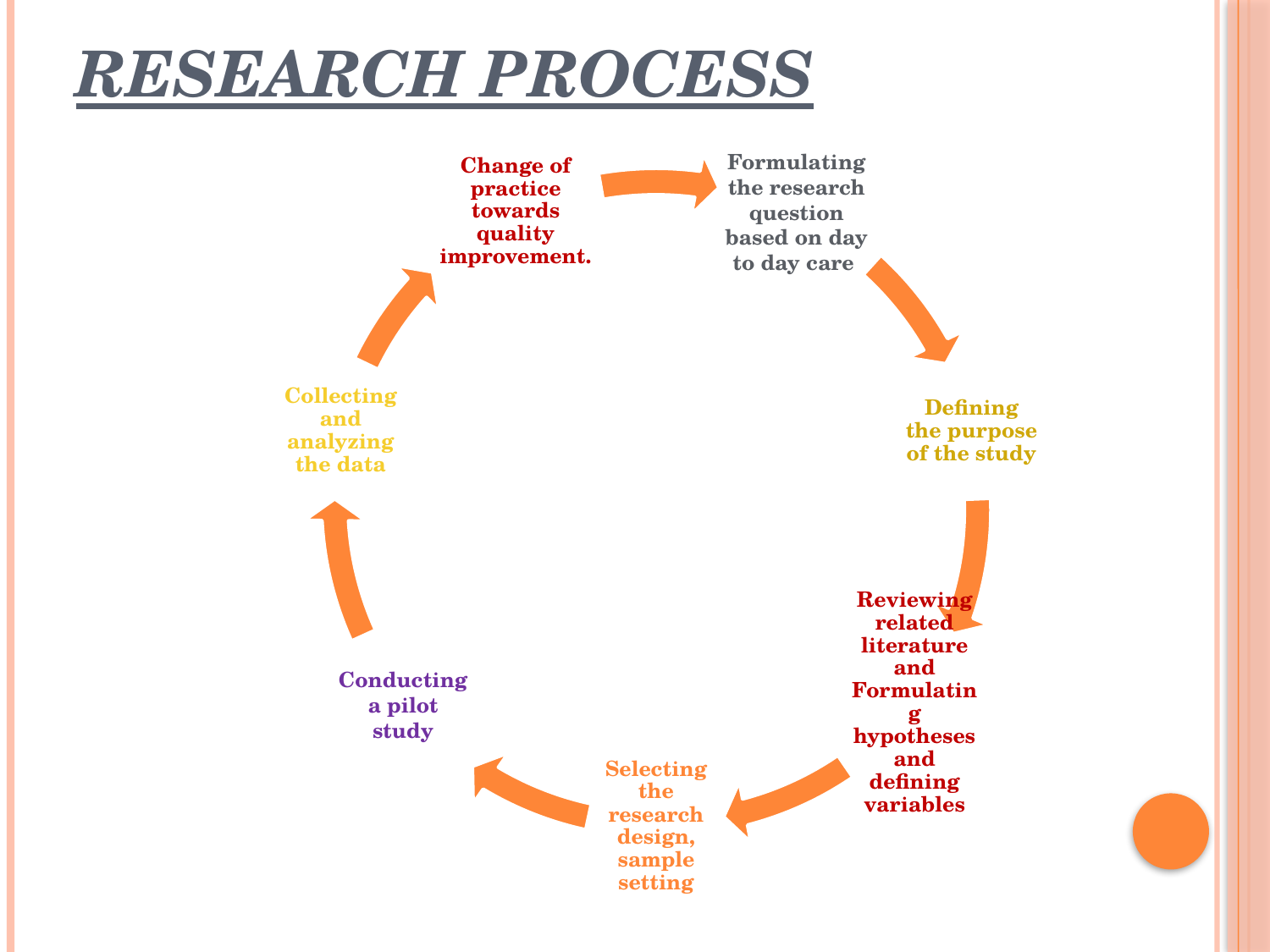

# Research Process
Formulating the research question based on day to day care
Defining the purpose of the study
Reviewing related literature and Formulating hypotheses and defining variables
Selecting the research design, sample setting
Conducting a pilot study
Collecting and analyzing the data
Change of practice towards quality improvement.